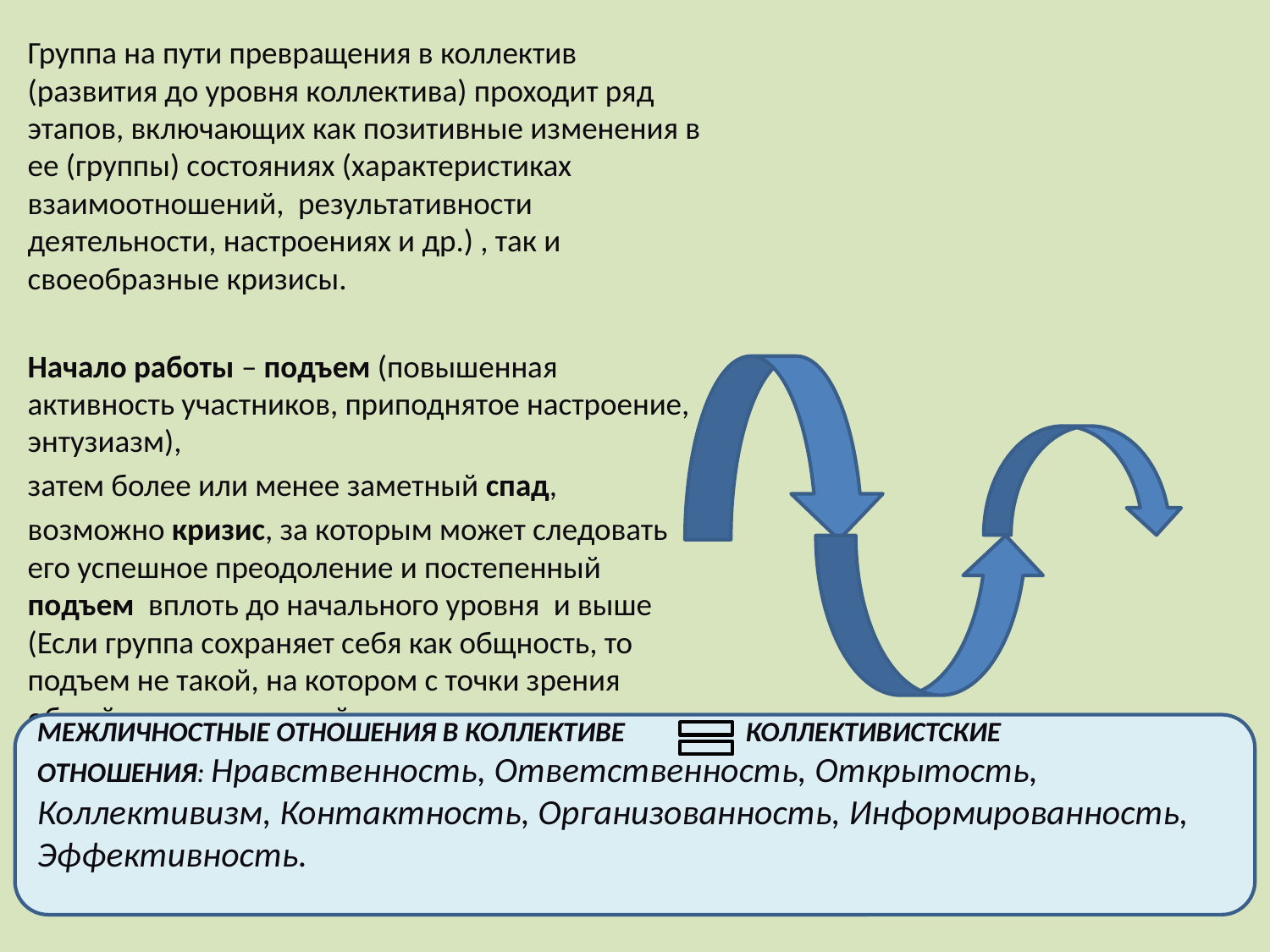

Группа на пути превращения в коллектив  (развития до уровня коллектива) проходит ряд этапов, включающих как позитивные изменения в ее (группы) состояниях (характеристиках взаимоотношений,  результативности деятельности, настроениях и др.) , так и своеобразные кризисы.

Начало работы – подъем (повышенная активность участников, приподнятое настроение, энтузиазм),
затем более или менее заметный спад,
возможно кризис, за которым может следовать его успешное преодоление и постепенный подъем  вплоть до начального уровня  и выше (Если группа сохраняет себя как общность, то подъем не такой, на котором с точки зрения общей психологической настроенности коллектив находился в начале).

МЕЖЛИЧНОСТНЫЕ ОТНОШЕНИЯ В КОЛЛЕКТИВЕ                   КОЛЛЕКТИВИСТСКИЕ ОТНОШЕНИЯ: Нравственность, Ответственность, Открытость, Коллективизм, Контактность, Организованность, Информированность, Эффективность.